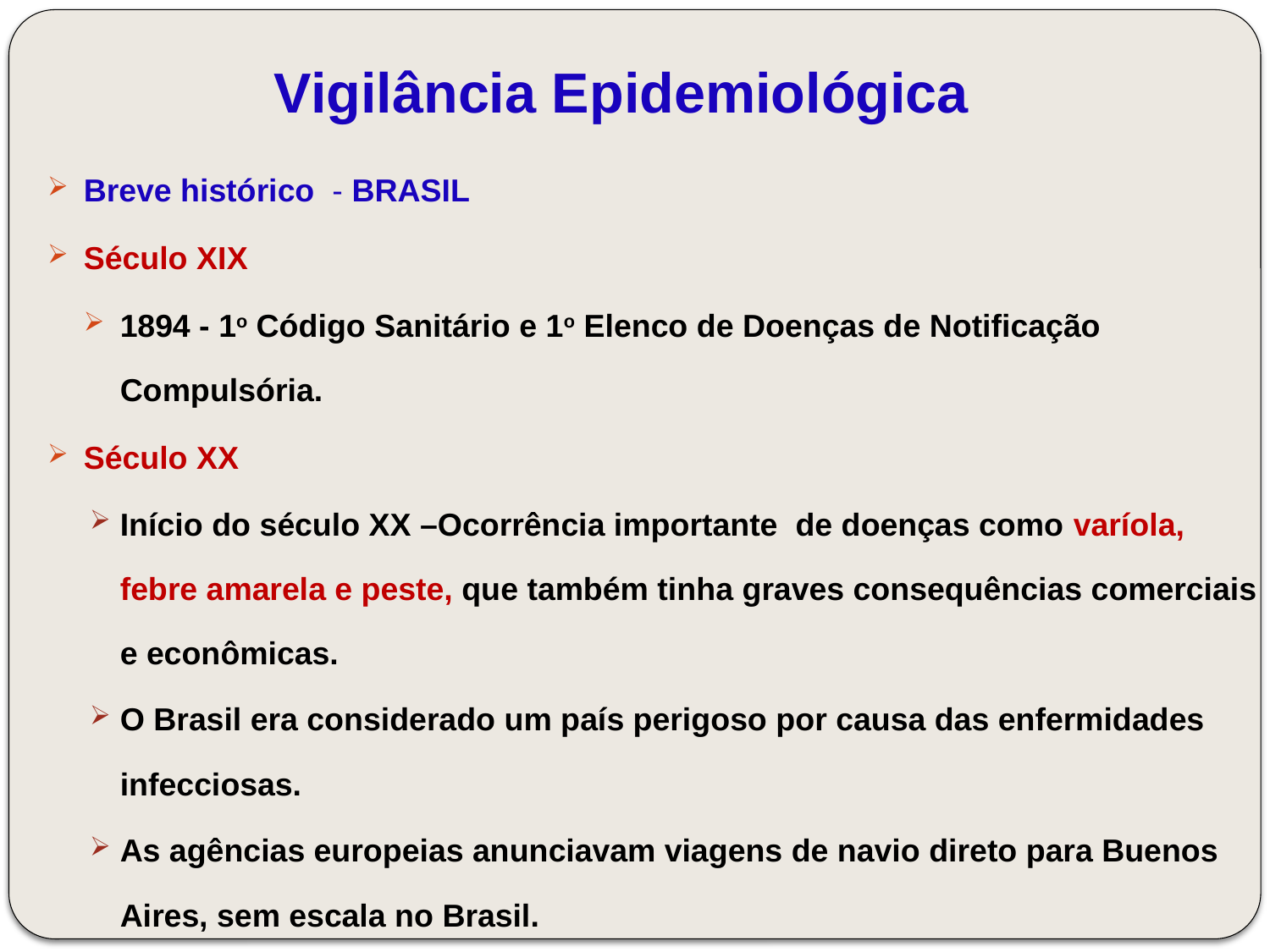

# Vigilância Epidemiológica

Breve histórico  - BRASIL
Século XIX
1894 - 1o Código Sanitário e 1o Elenco de Doenças de Notificação Compulsória.
Século XX
Início do século XX –Ocorrência importante  de doenças como varíola, febre amarela e peste, que também tinha graves consequências comerciais e econômicas.
O Brasil era considerado um país perigoso por causa das enfermidades infecciosas.
As agências europeias anunciavam viagens de navio direto para Buenos Aires, sem escala no Brasil.